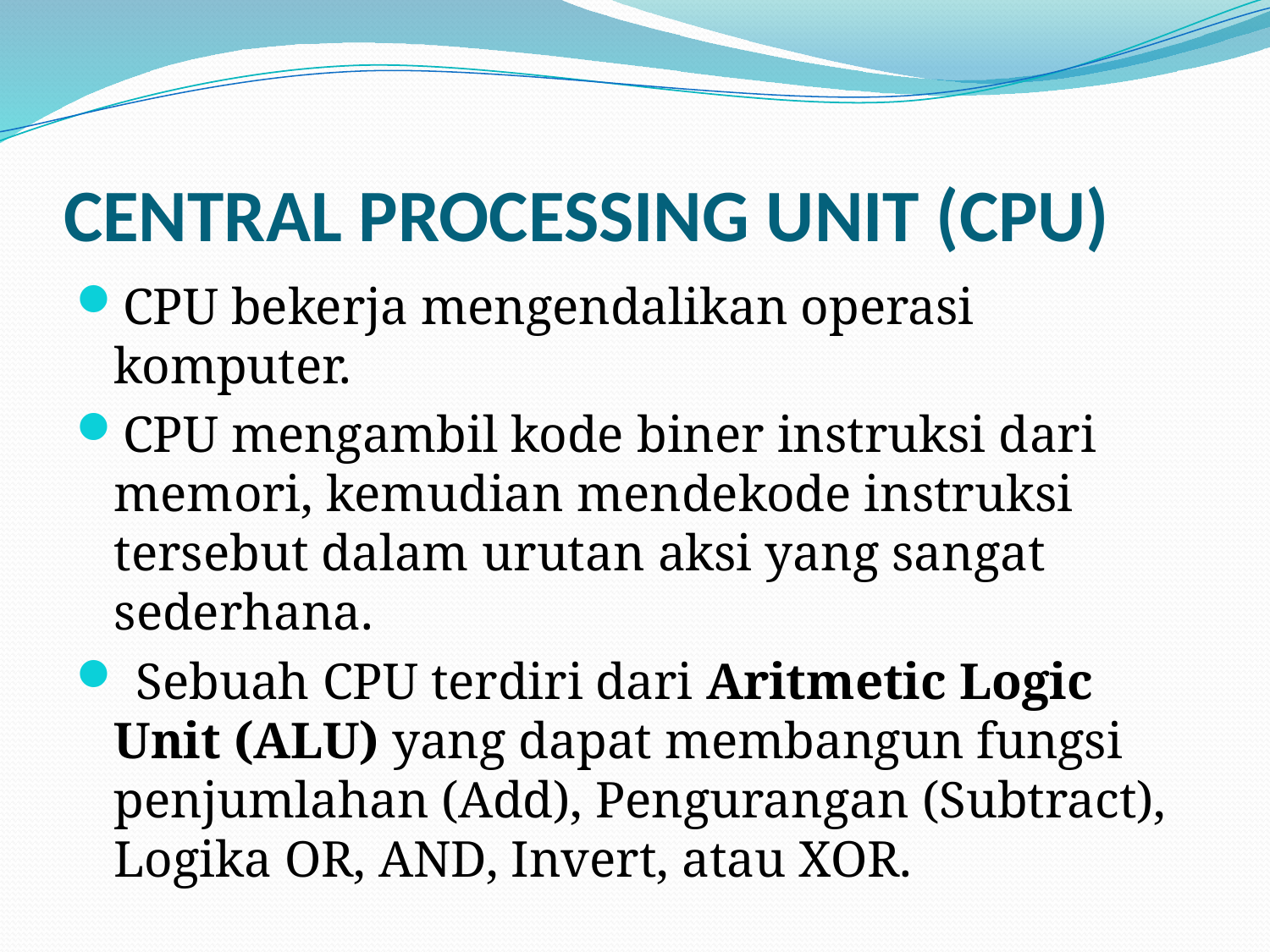

# CENTRAL PROCESSING UNIT (CPU)
CPU bekerja mengendalikan operasi komputer.
CPU mengambil kode biner instruksi dari memori, kemudian mendekode instruksi tersebut dalam urutan aksi yang sangat sederhana.
 Sebuah CPU terdiri dari Aritmetic Logic Unit (ALU) yang dapat membangun fungsi penjumlahan (Add), Pengurangan (Subtract), Logika OR, AND, Invert, atau XOR.